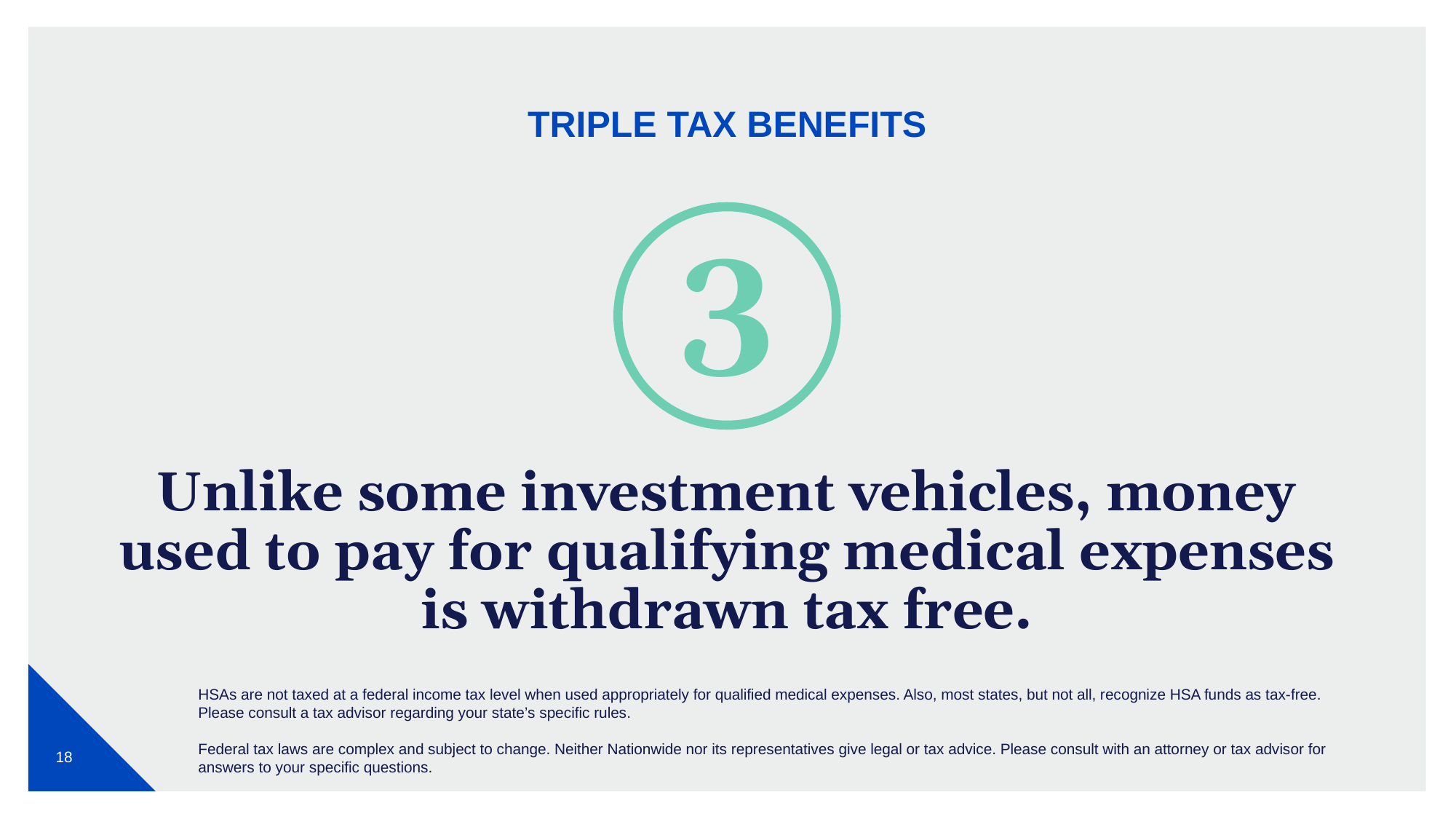

TRIPLE TAX BENEFITS

3
Unlike some investment vehicles, money used to pay for qualifying medical expenses is withdrawn tax free.
HSAs are not taxed at a federal income tax level when used appropriately for qualified medical expenses. Also, most states, but not all, recognize HSA funds as tax-free. Please consult a tax advisor regarding your state’s specific rules.

Federal tax laws are complex and subject to change. Neither Nationwide nor its representatives give legal or tax advice. Please consult with an attorney or tax advisor for answers to your specific questions.